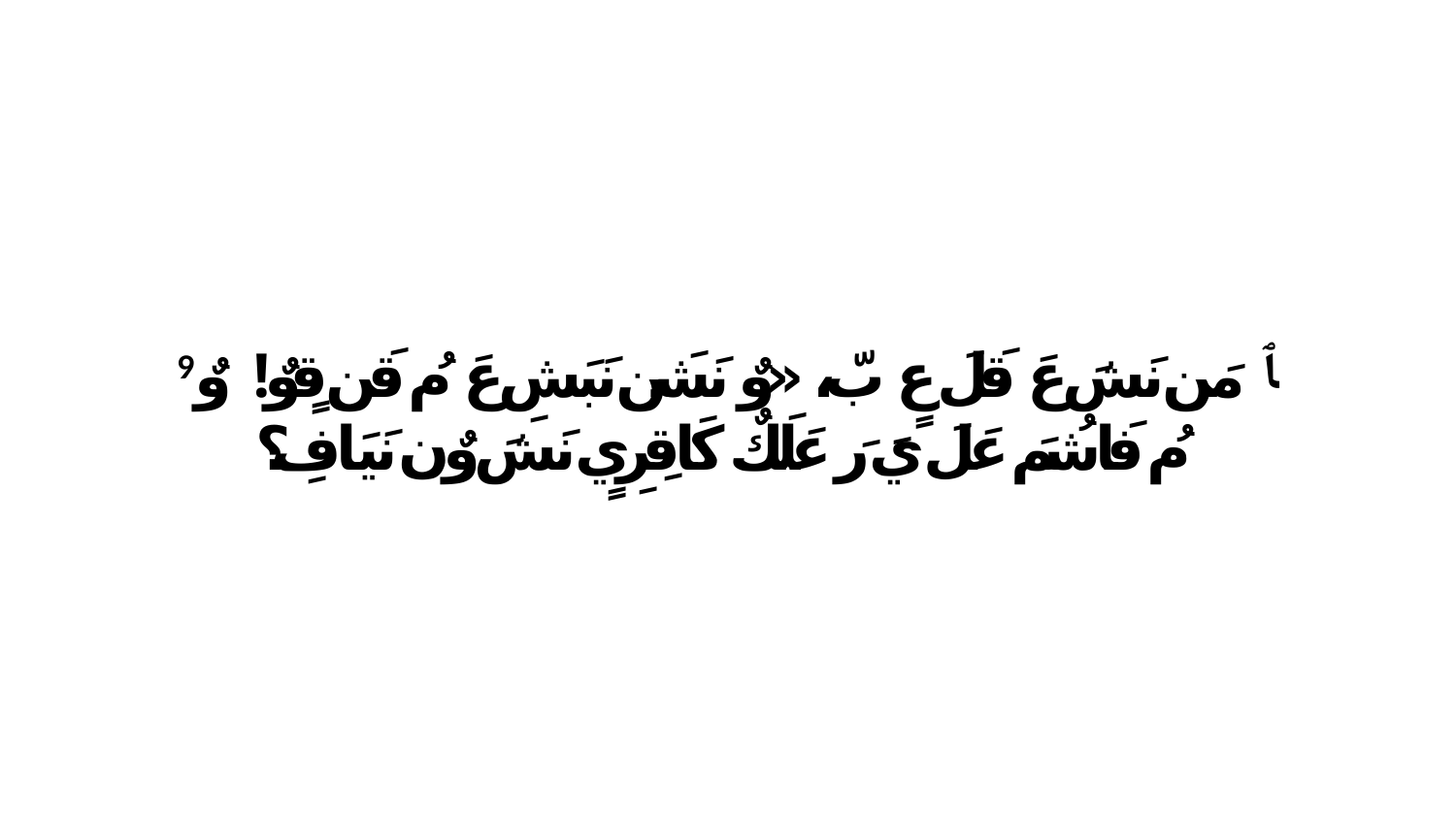

9 ﭑ مَن نَشَ عَ قَلَ عٍ بّ، «وٌ نَشَن نَبَشِ عَ مُ قَن قٍوٌ! وٌ مُ فَاشُمَ عَلَ يَ رَ عَلَكٌ كَاقِرِيٍ نَشَ وٌن نَيَافِ؟